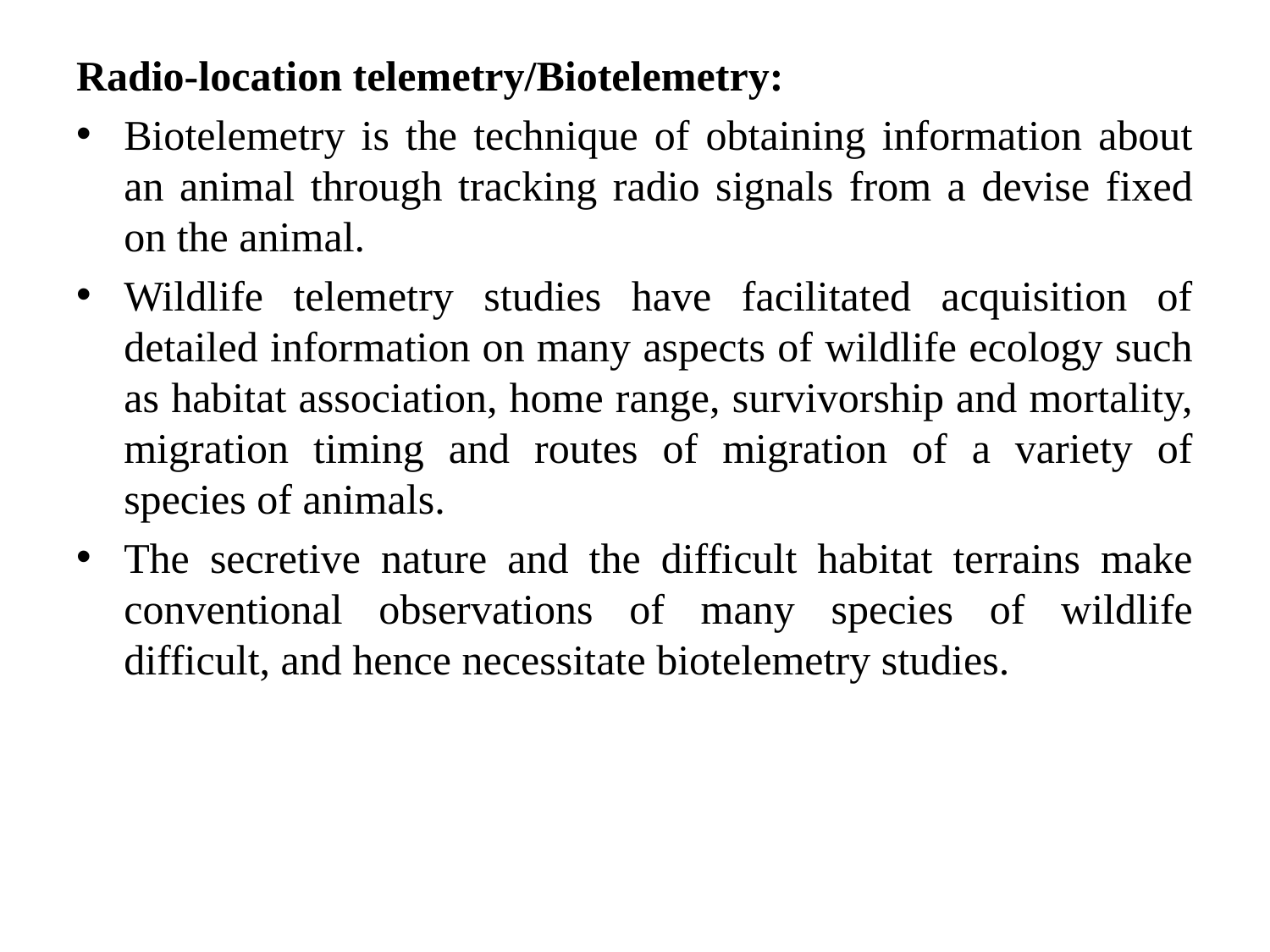

Radio-location telemetry/Biotelemetry:
Biotelemetry is the technique of obtaining information about an animal through tracking radio signals from a devise fixed on the animal.
Wildlife telemetry studies have facilitated acquisition of detailed information on many aspects of wildlife ecology such as habitat association, home range, survivorship and mortality, migration timing and routes of migration of a variety of species of animals.
The secretive nature and the difficult habitat terrains make conventional observations of many species of wildlife difficult, and hence necessitate biotelemetry studies.